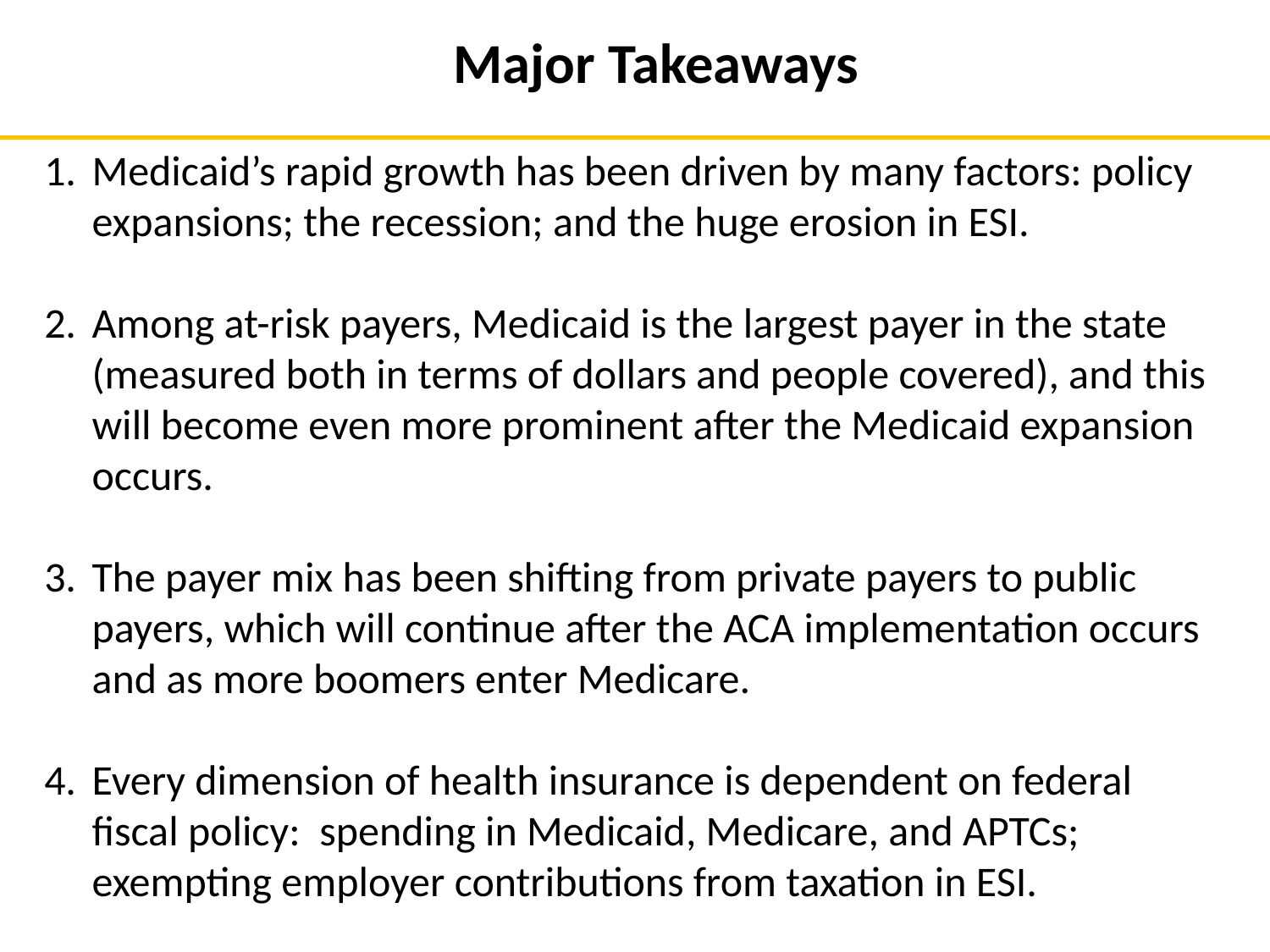

Major Takeaways
Medicaid’s rapid growth has been driven by many factors: policy expansions; the recession; and the huge erosion in ESI.

Among at-risk payers, Medicaid is the largest payer in the state (measured both in terms of dollars and people covered), and this will become even more prominent after the Medicaid expansion occurs.

The payer mix has been shifting from private payers to public payers, which will continue after the ACA implementation occurs and as more boomers enter Medicare.

Every dimension of health insurance is dependent on federal fiscal policy:  spending in Medicaid, Medicare, and APTCs; exempting employer contributions from taxation in ESI.